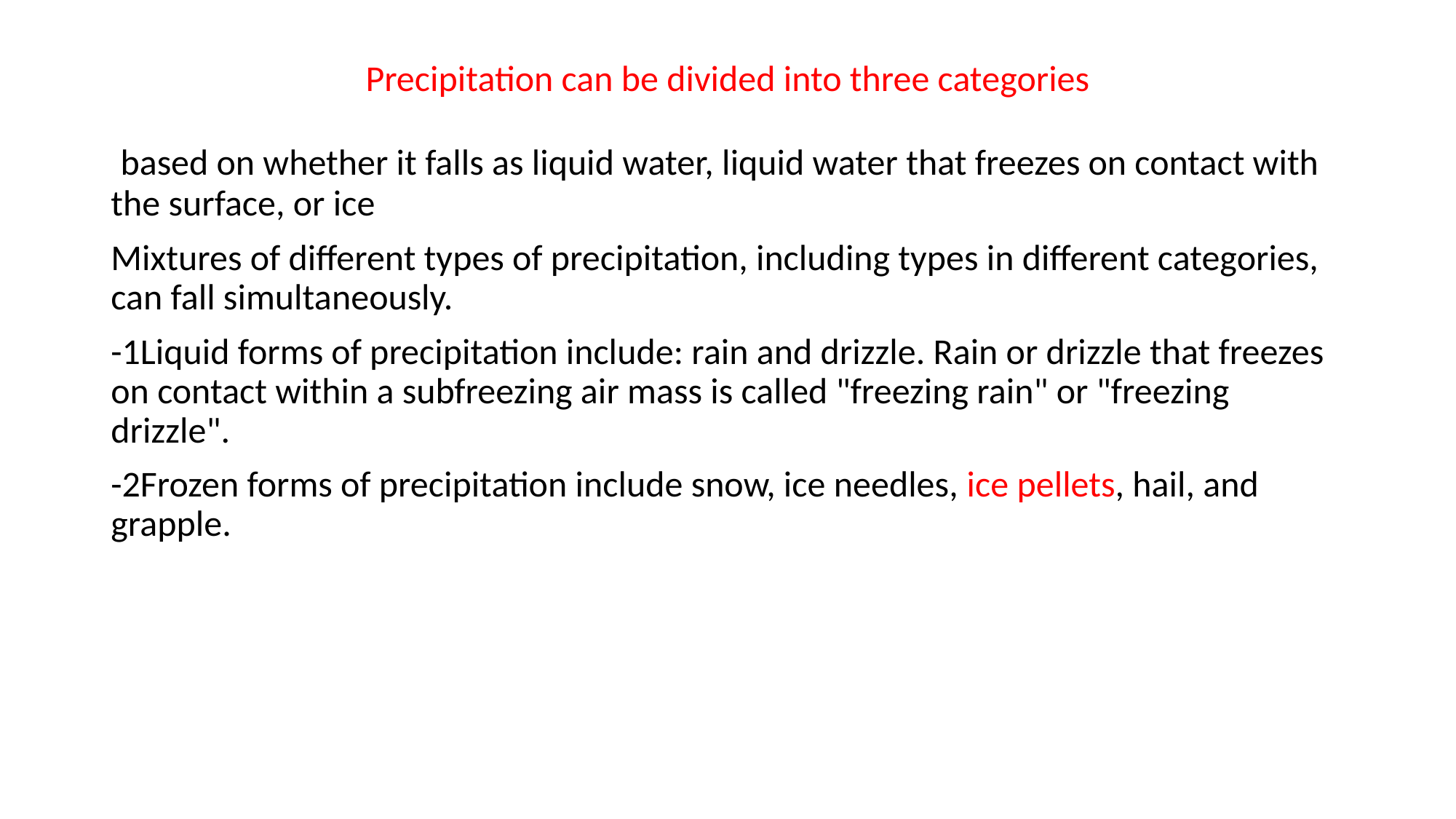

# Precipitation can be divided into three categories
 based on whether it falls as liquid water, liquid water that freezes on contact with the surface, or ice
Mixtures of different types of precipitation, including types in different categories, can fall simultaneously.
-1Liquid forms of precipitation include: rain and drizzle. Rain or drizzle that freezes on contact within a subfreezing air mass is called "freezing rain" or "freezing drizzle".
-2Frozen forms of precipitation include snow, ice needles, ice pellets, hail, and grapple.